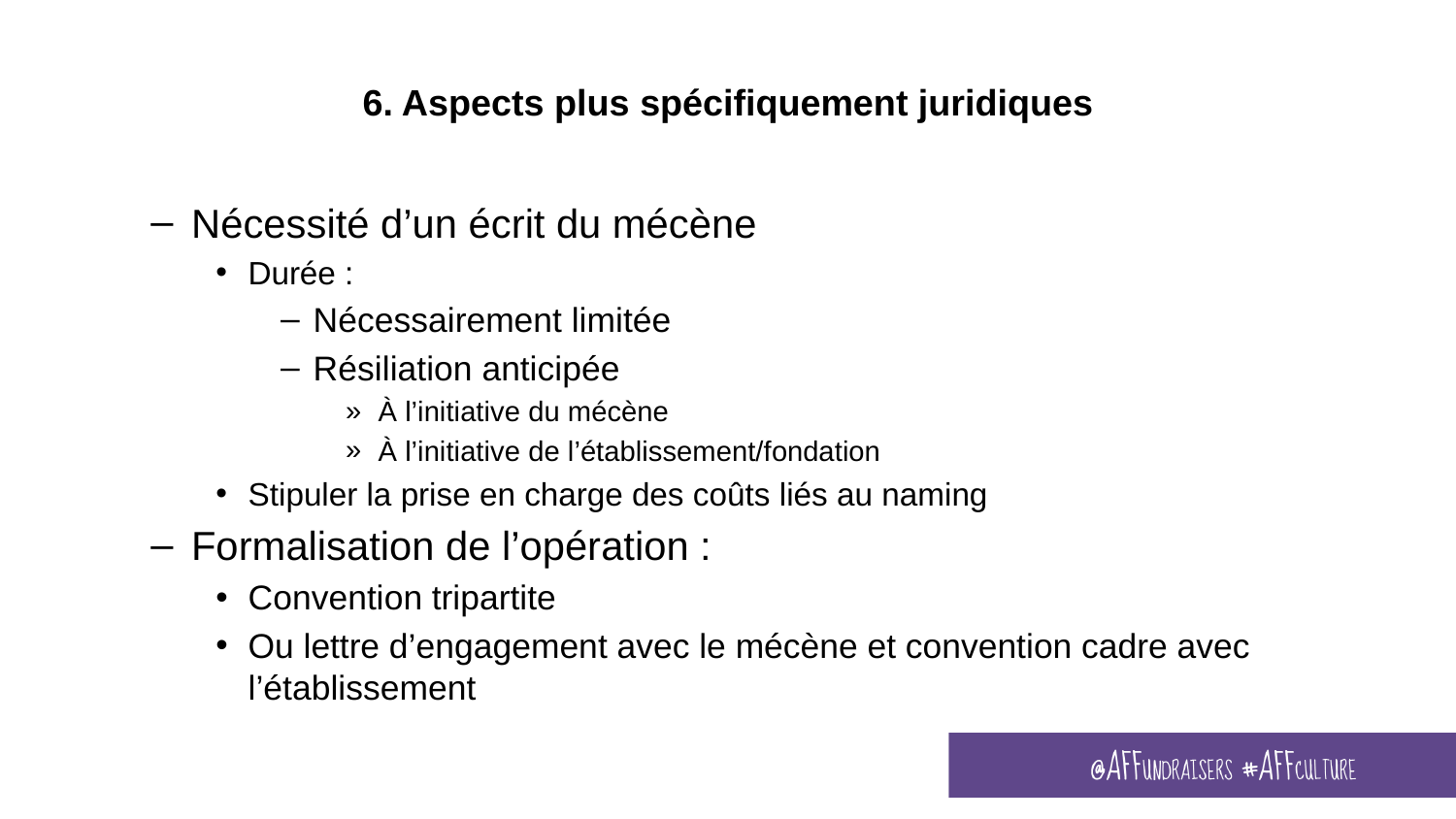

# 6. Aspects plus spécifiquement juridiques
Nécessité d’un écrit du mécène
Durée :
Nécessairement limitée
Résiliation anticipée
À l’initiative du mécène
À l’initiative de l’établissement/fondation
Stipuler la prise en charge des coûts liés au naming
Formalisation de l’opération :
Convention tripartite
Ou lettre d’engagement avec le mécène et convention cadre avec l’établissement